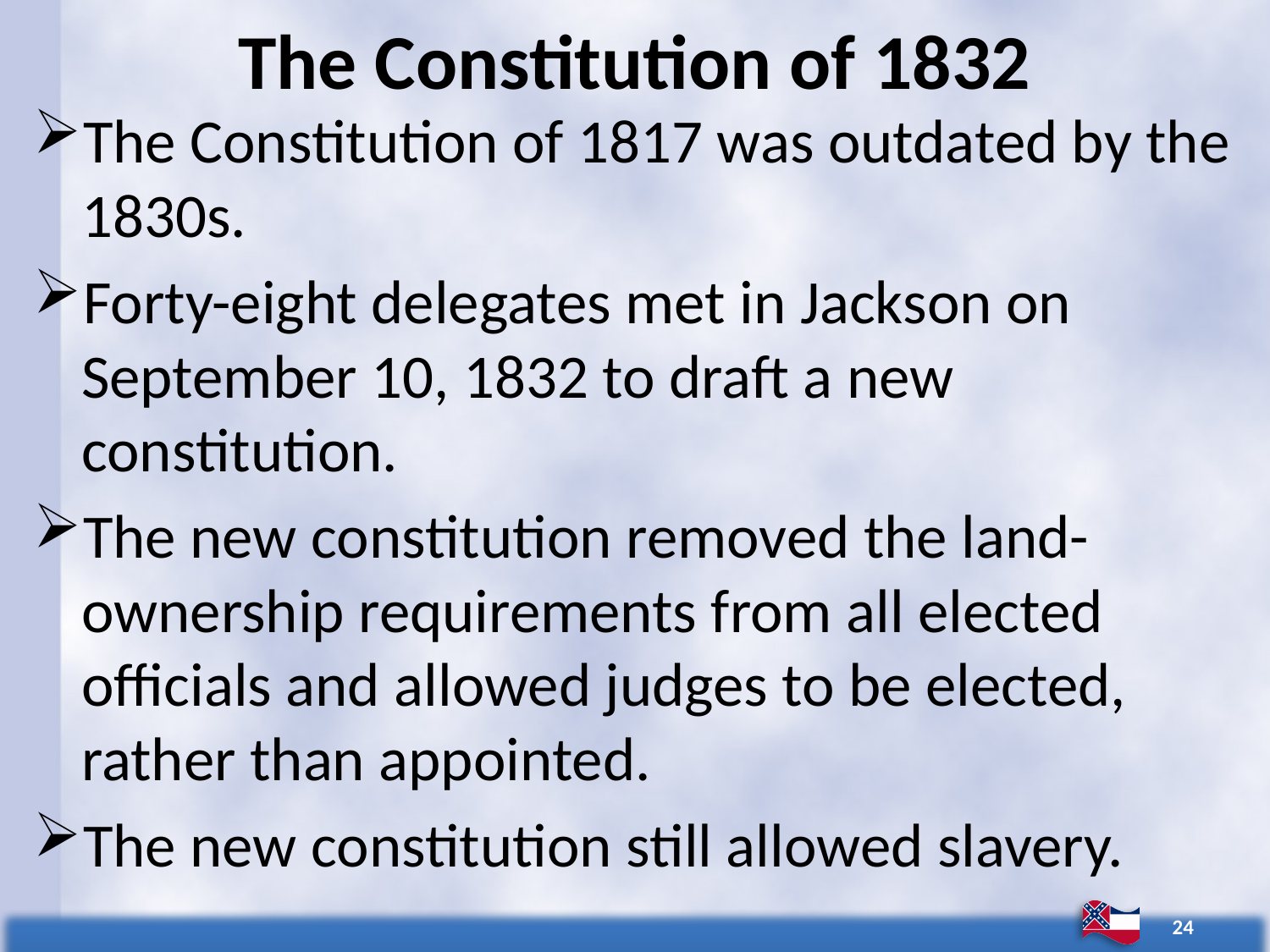

# The Constitution of 1832
The Constitution of 1817 was outdated by the 1830s.
Forty-eight delegates met in Jackson on September 10, 1832 to draft a new constitution.
The new constitution removed the land-ownership requirements from all elected officials and allowed judges to be elected, rather than appointed.
The new constitution still allowed slavery.